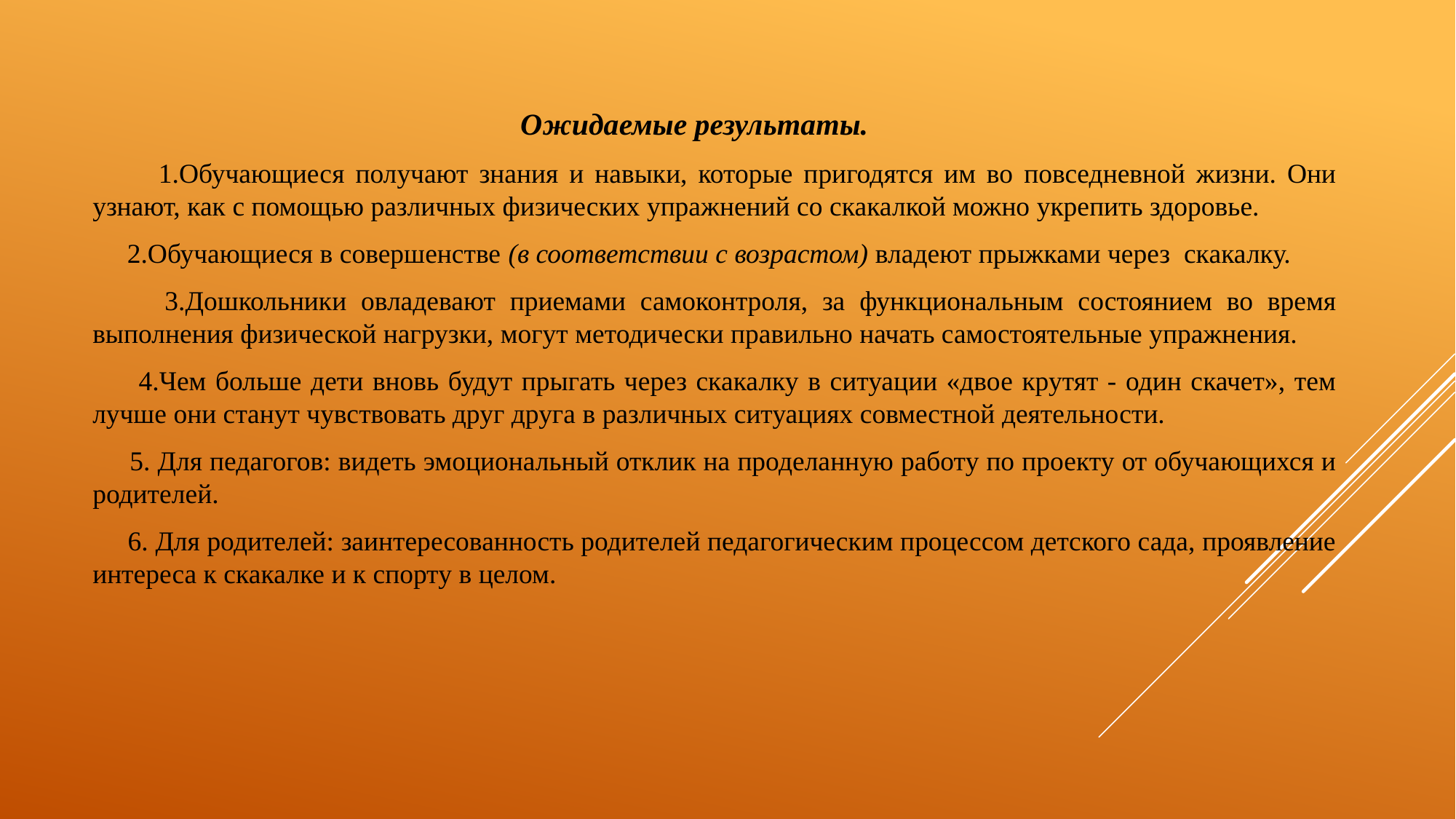

Ожидаемые результаты.
      1.Обучающиеся получают знания и навыки, которые пригодятся им во повседневной жизни. Они узнают, как с помощью различных физических упражнений со скакалкой можно укрепить здоровье.
     2.Обучающиеся в совершенстве (в соответствии с возрастом) владеют прыжками через  скакалку.
     3.Дошкольники овладевают приемами самоконтроля, за функциональным состоянием во время выполнения физической нагрузки, могут методически правильно начать самостоятельные упражнения.
     4.Чем больше дети вновь будут прыгать через скакалку в ситуации «двое крутят - один скачет», тем лучше они станут чувствовать друг друга в различных ситуациях совместной деятельности.
     5. Для педагогов: видеть эмоциональный отклик на проделанную работу по проекту от обучающихся и родителей.
     6. Для родителей: заинтересованность родителей педагогическим процессом детского сада, проявление интереса к скакалке и к спорту в целом.

#